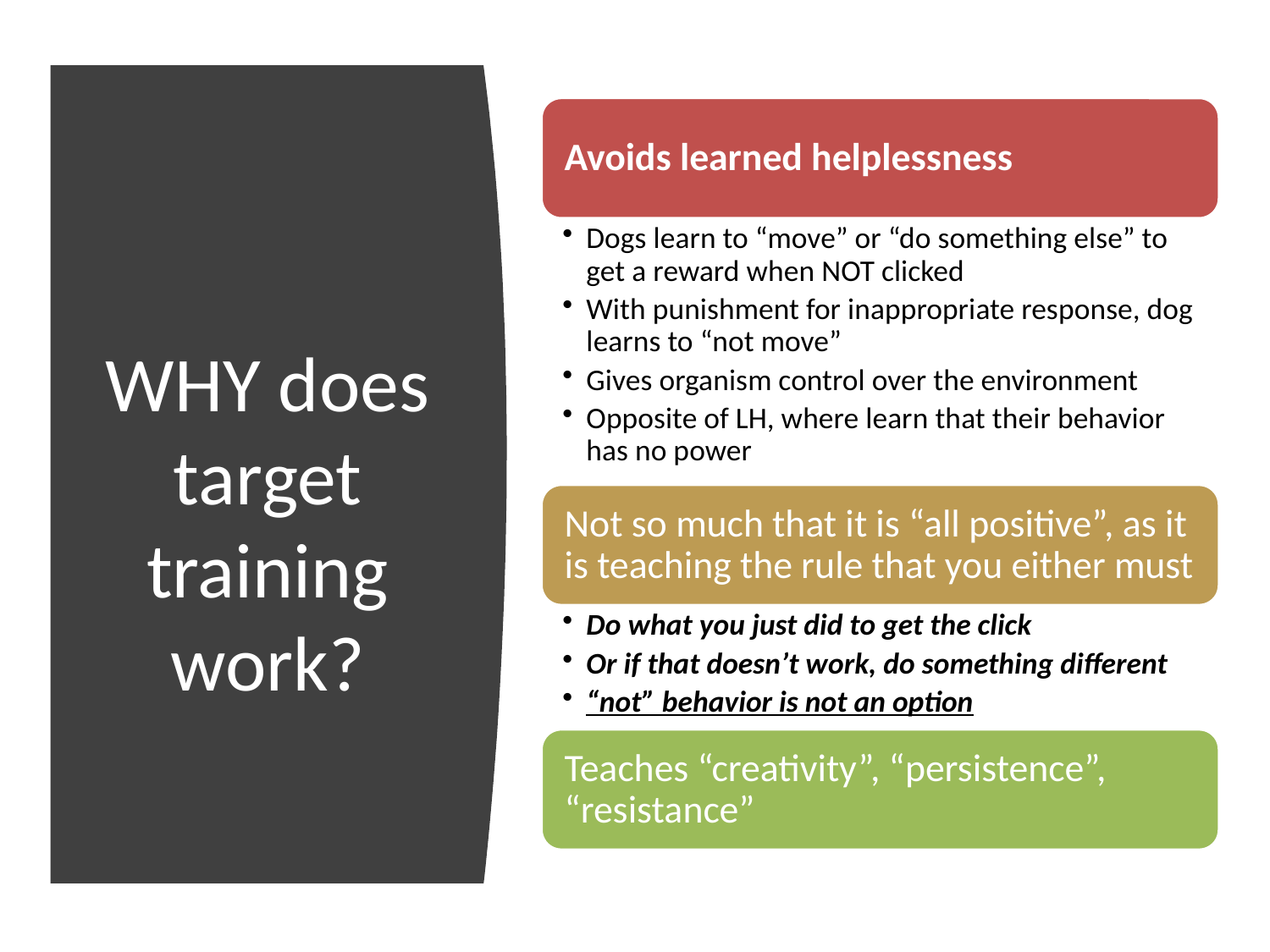

Avoids learned helplessness
Dogs learn to “move” or “do something else” to get a reward when NOT clicked
With punishment for inappropriate response, dog learns to “not move”
Gives organism control over the environment
Opposite of LH, where learn that their behavior has no power
Not so much that it is “all positive”, as it is teaching the rule that you either must
Do what you just did to get the click
Or if that doesn’t work, do something different
“not” behavior is not an option
Teaches “creativity”, “persistence”,  “resistance”

# WHY does target training work?